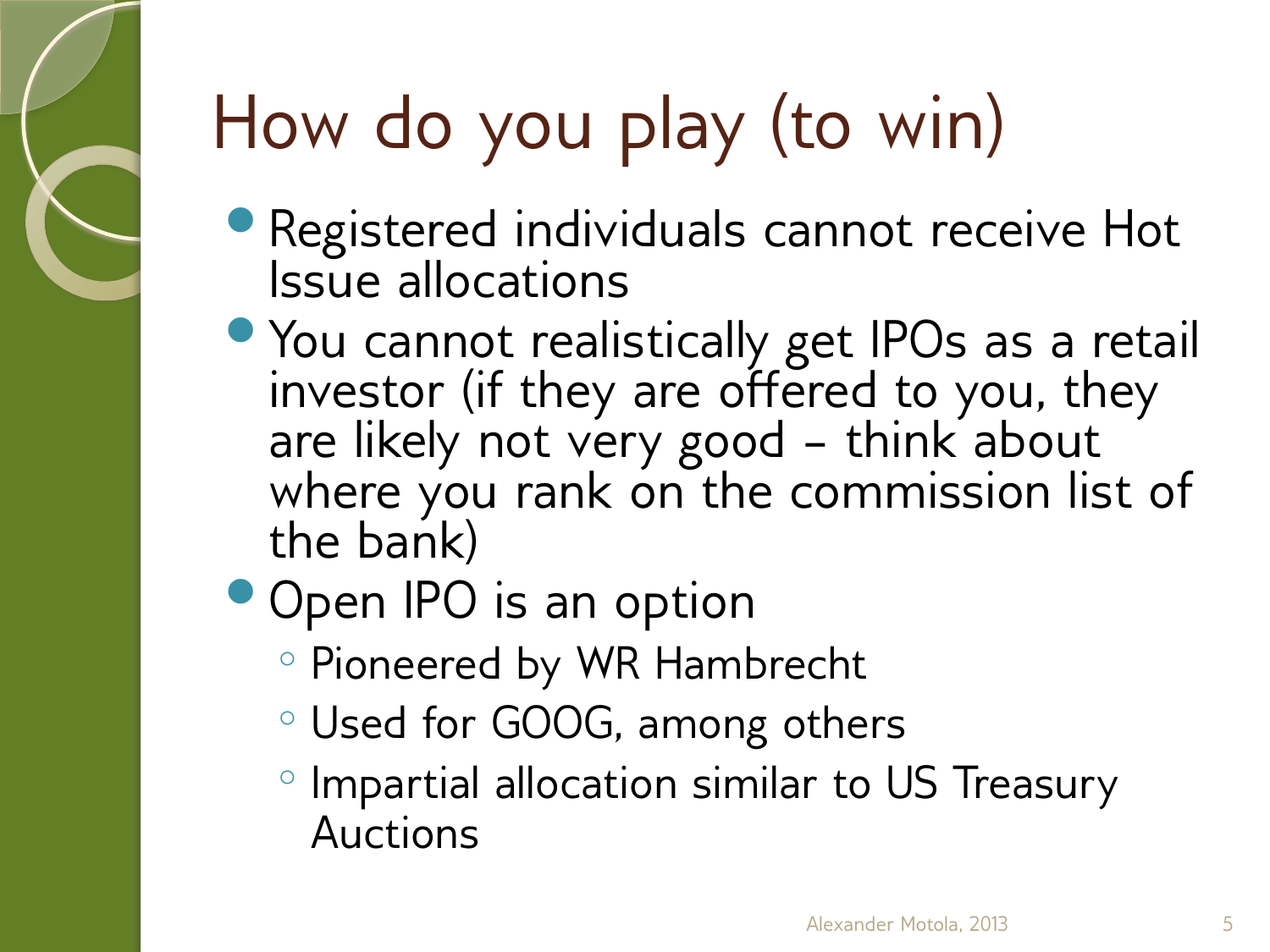

# How do you play (to win)
Registered individuals cannot receive Hot Issue allocations
You cannot realistically get IPOs as a retail investor (if they are offered to you, they are likely not very good – think about where you rank on the commission list of the bank)
Open IPO is an option
Pioneered by WR Hambrecht
Used for GOOG, among others
Impartial allocation similar to US Treasury Auctions

Alexander Motola, 2013
5